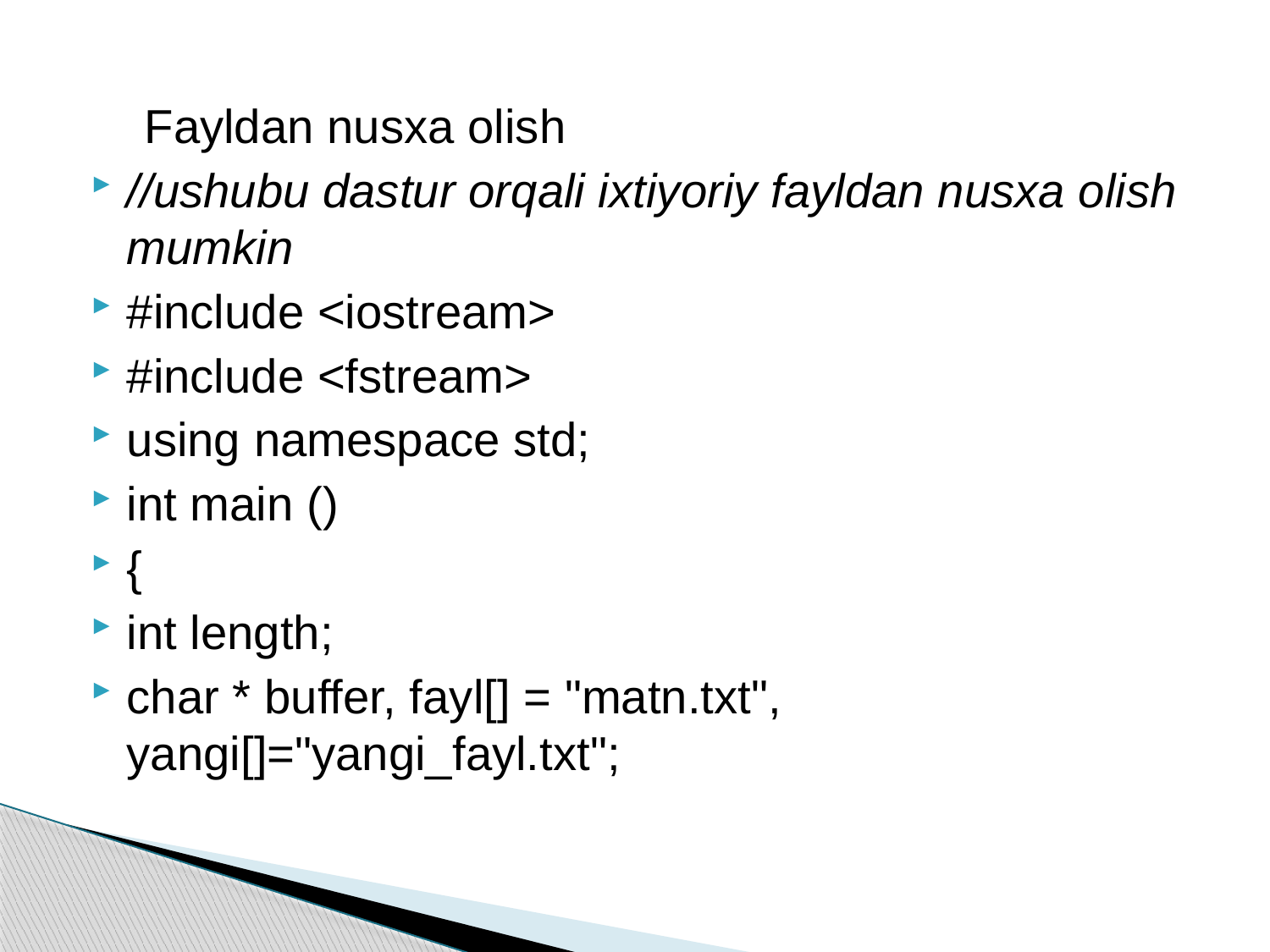

Fayldan nusxa olish
//ushubu dastur orqali ixtiyoriy fayldan nusxa olish mumkin
#include <iostream>
#include <fstream>
using namespace std;
int main ()
{
int length;
char * buffer, fayl[] = "matn.txt", yangi[]="yangi_fayl.txt";